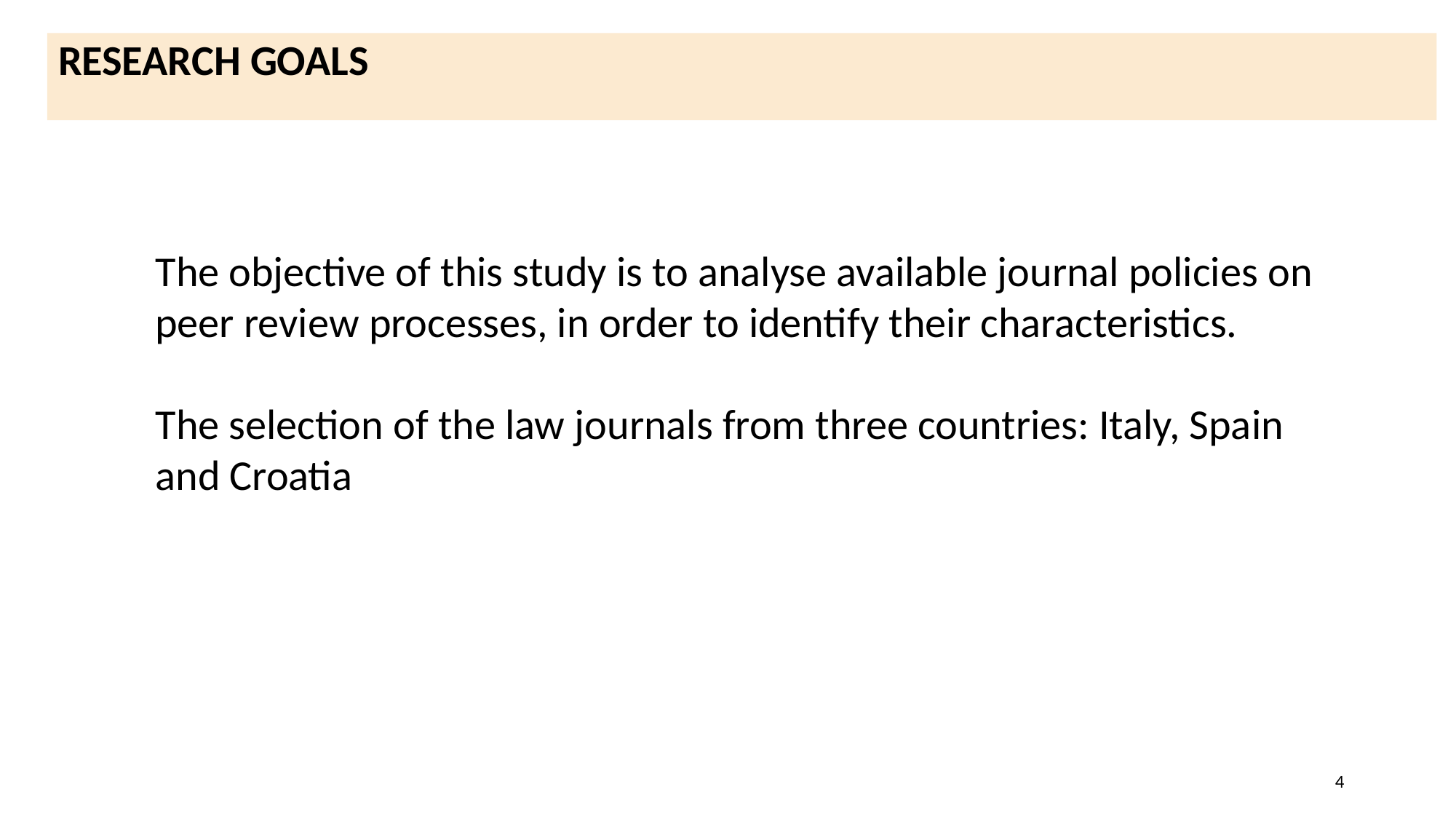

RESEARCH GOALS

The objective of this study is to analyse available journal policies on peer review processes, in order to identify their characteristics.

The selection of the law journals from three countries: Italy, Spain and Croatia
4